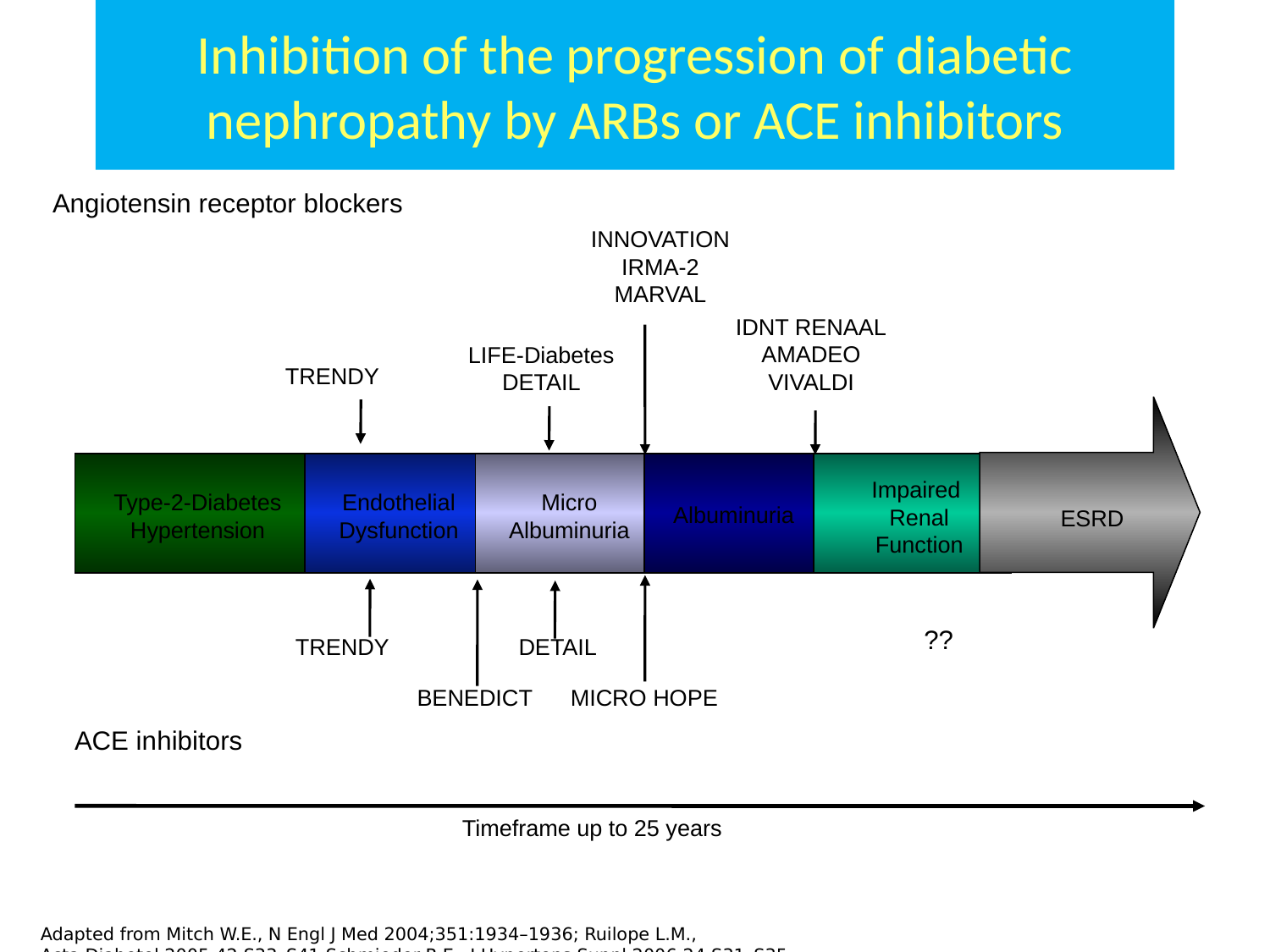

# Inhibition of the progression of diabetic nephropathy by ARBs or ACE inhibitors
Angiotensin receptor blockers
INNOVATION
IRMA-2
MARVAL
IDNT RENAAL
AMADEO
VIVALDI

LIFE-Diabetes
DETAIL
TRENDY

Type-2-Diabetes
Hypertension

Endothelial
Dysfunction

Micro
Albuminuria

Albuminuria

Impaired
Renal
Function
ESRD

??
TRENDY
DETAIL
MICRO HOPE
BENEDICT
ACE inhibitors

Timeframe up to 25 years
Adapted from Mitch W.E., N Engl J Med 2004;351:1934–1936; Ruilope L.M.,
Acta Diabetol 2005;42:S33–S41;Schmieder R.E., J Hypertens Suppl 2006;24:S31–S35